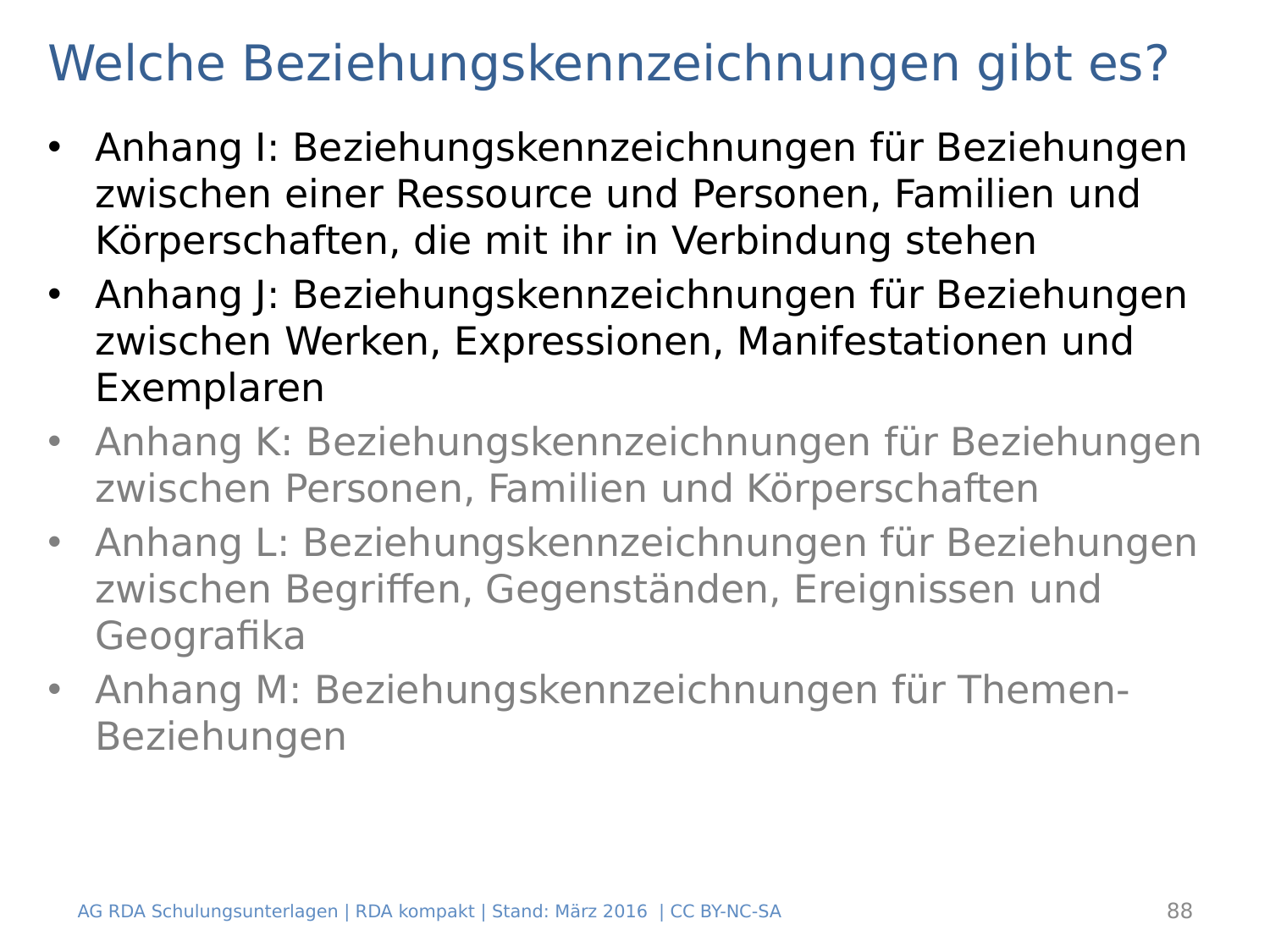

# Welche Beziehungskennzeichnungen gibt es?
Anhang I: Beziehungskennzeichnungen für Beziehungen zwischen einer Ressource und Personen, Familien und Körperschaften, die mit ihr in Verbindung stehen
Anhang J: Beziehungskennzeichnungen für Beziehungen zwischen Werken, Expressionen, Manifestationen und Exemplaren
Anhang K: Beziehungskennzeichnungen für Beziehungen zwischen Personen, Familien und Körperschaften
Anhang L: Beziehungskennzeichnungen für Beziehungen zwischen Begriffen, Gegenständen, Ereignissen und Geografika
Anhang M: Beziehungskennzeichnungen für Themen-Beziehungen

AG RDA Schulungsunterlagen | RDA kompakt | Stand: März 2016  | CC BY-NC-SA
88